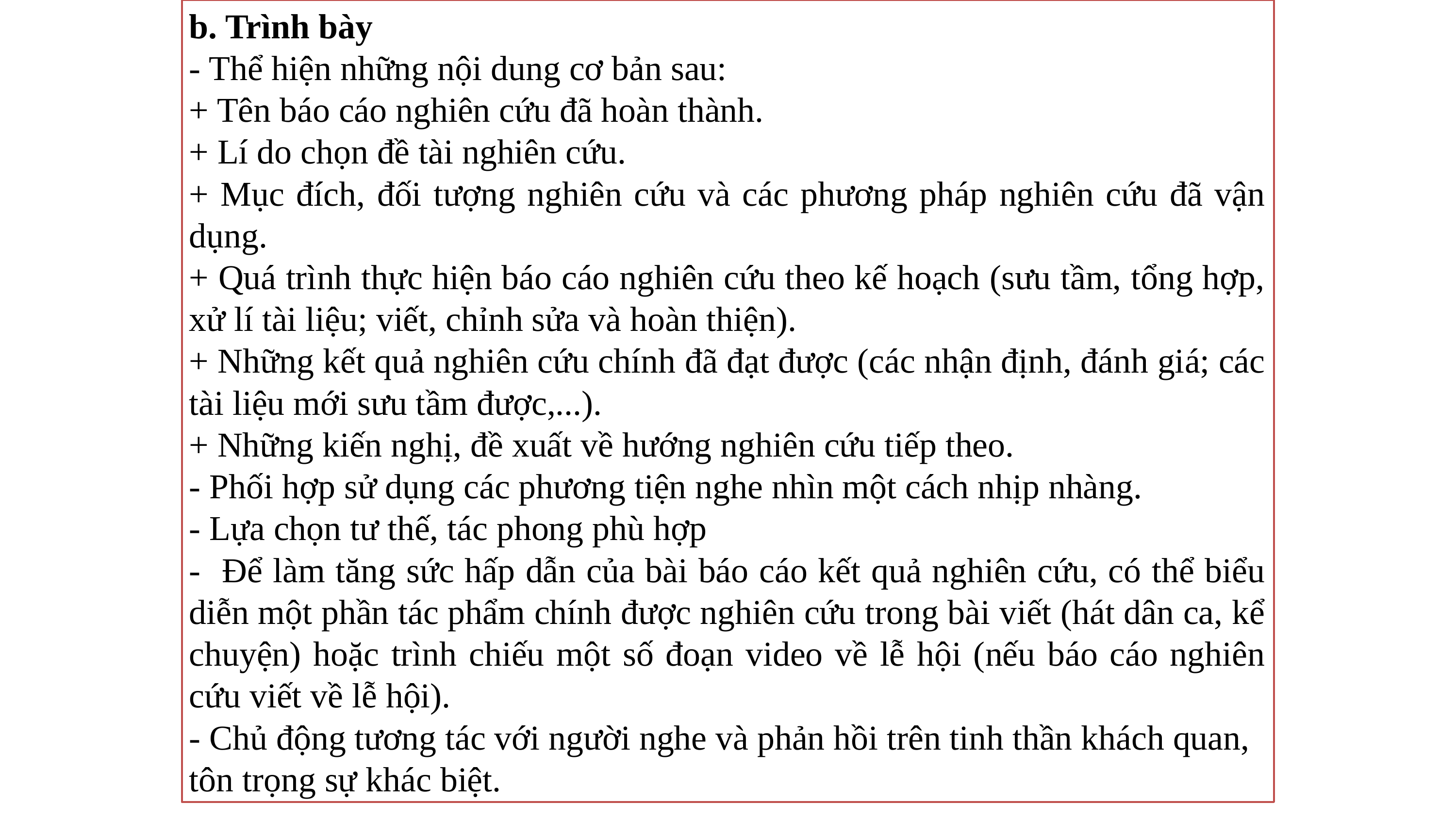

b. Trình bày
- Thể hiện những nội dung cơ bản sau:
+ Tên báo cáo nghiên cứu đã hoàn thành.
+ Lí do chọn đề tài nghiên cứu.
+ Mục đích, đối tượng nghiên cứu và các phương pháp nghiên cứu đã vận dụng.
+ Quá trình thực hiện báo cáo nghiên cứu theo kế hoạch (sưu tầm, tổng hợp, xử lí tài liệu; viết, chỉnh sửa và hoàn thiện).
+ Những kết quả nghiên cứu chính đã đạt được (các nhận định, đánh giá; các tài liệu mới sưu tầm được,...).
+ Những kiến nghị, đề xuất về hướng nghiên cứu tiếp theo.
- Phối hợp sử dụng các phương tiện nghe nhìn một cách nhịp nhàng.
- Lựa chọn tư thế, tác phong phù hợp
-  Để làm tăng sức hấp dẫn của bài báo cáo kết quả nghiên cứu, có thể biểu diễn một phần tác phẩm chính được nghiên cứu trong bài viết (hát dân ca, kể chuyện) hoặc trình chiếu một số đoạn video về lễ hội (nếu báo cáo nghiên cứu viết về lễ hội).
- Chủ động tương tác với người nghe và phản hồi trên tinh thần khách quan, tôn trọng sự khác biệt.